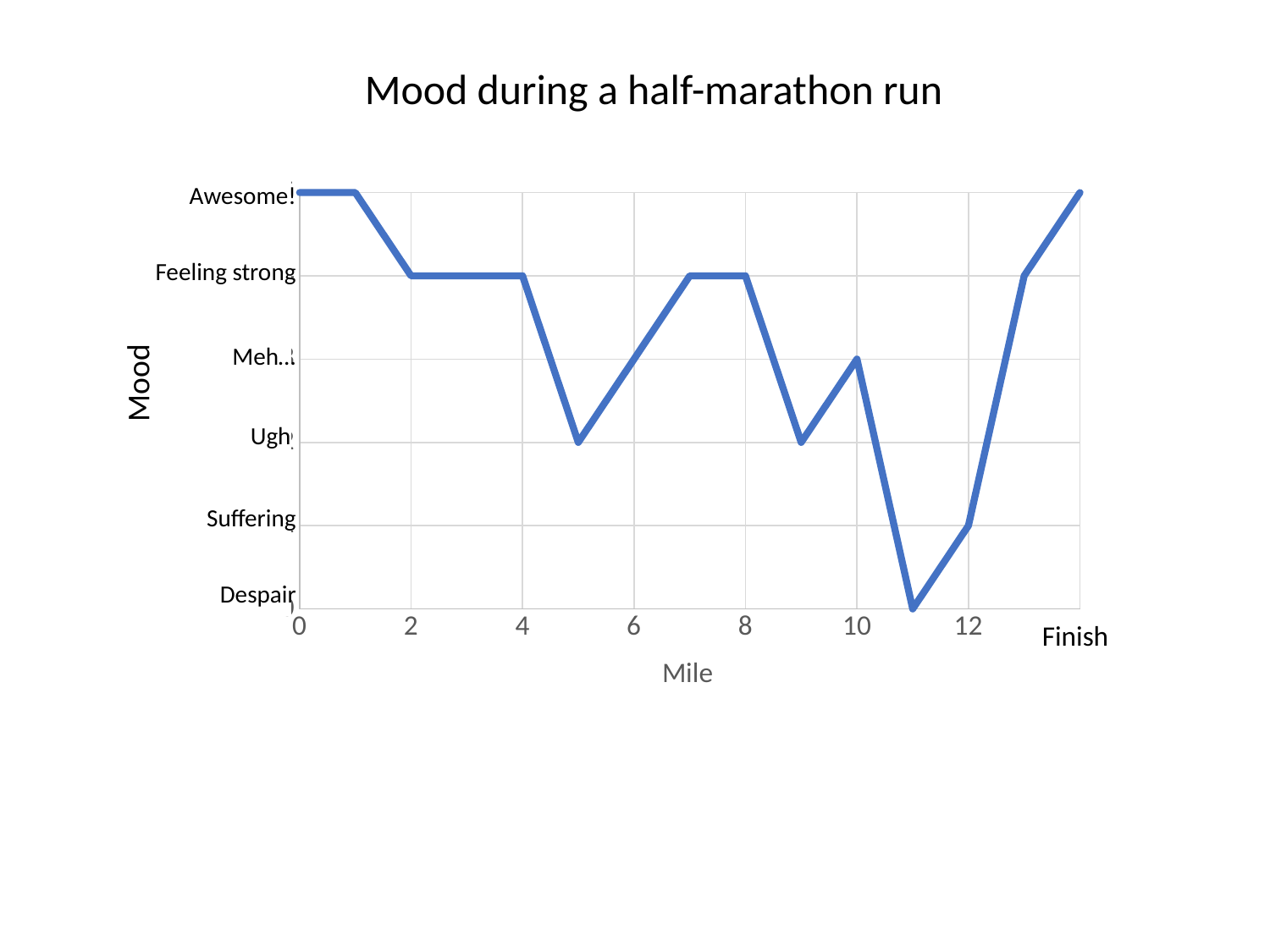

Mood during a half-marathon run

### Chart

| Category | Mile |
|---|---|
Awesome!
Feeling strong
Meh…
Mood
Ugh
Suffering
Despair
Finish